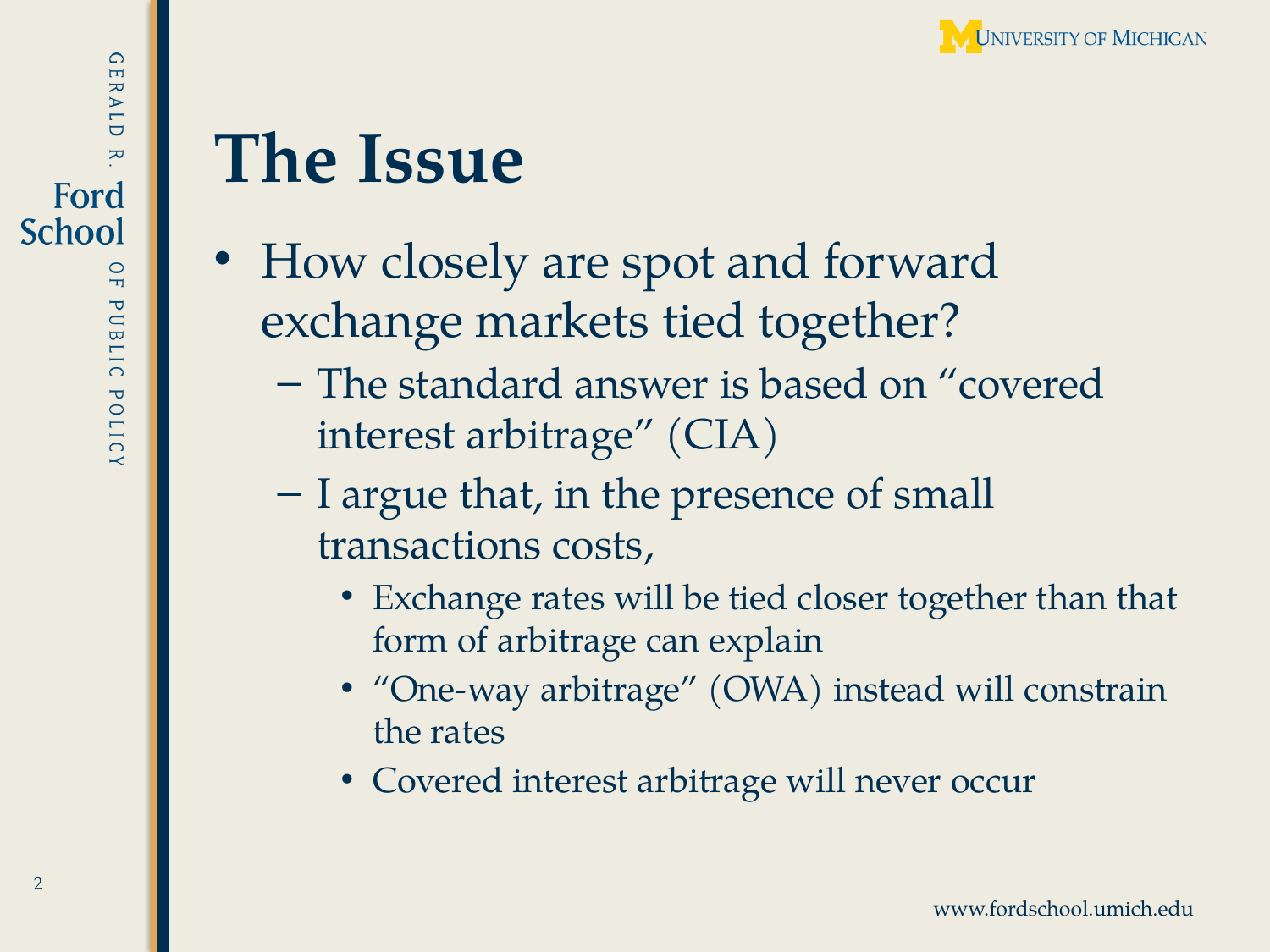

# The Issue
How closely are spot and forward exchange markets tied together?
The standard answer is based on “covered interest arbitrage” (CIA)
I argue that, in the presence of small transactions costs,
Exchange rates will be tied closer together than that form of arbitrage can explain
“One-way arbitrage” (OWA) instead will constrain the rates
Covered interest arbitrage will never occur

2